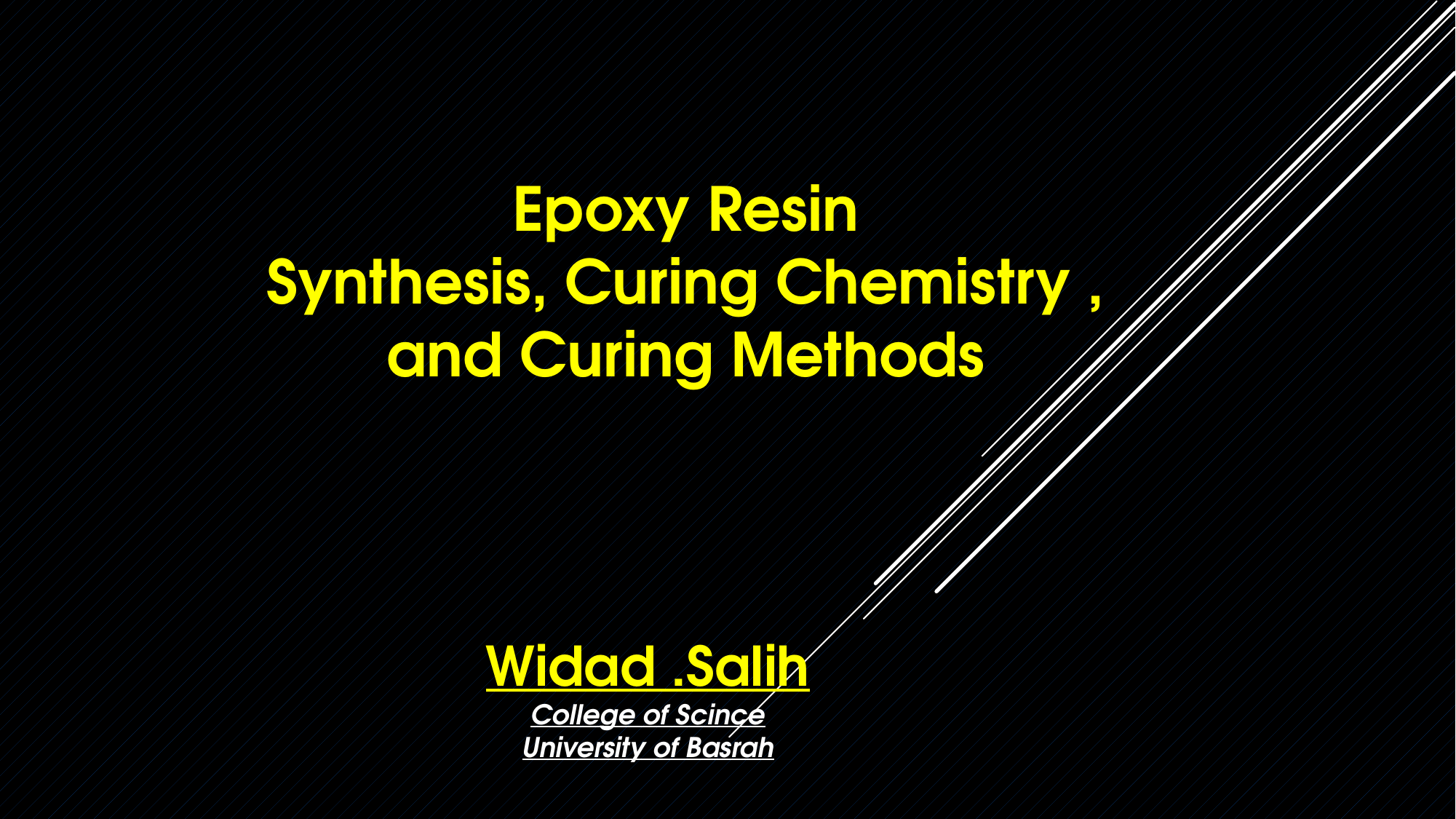

Epoxy Resin
Synthesis, Curing Chemistry , and Curing Methods
Widad .Salih
College of Scince
University of Basrah